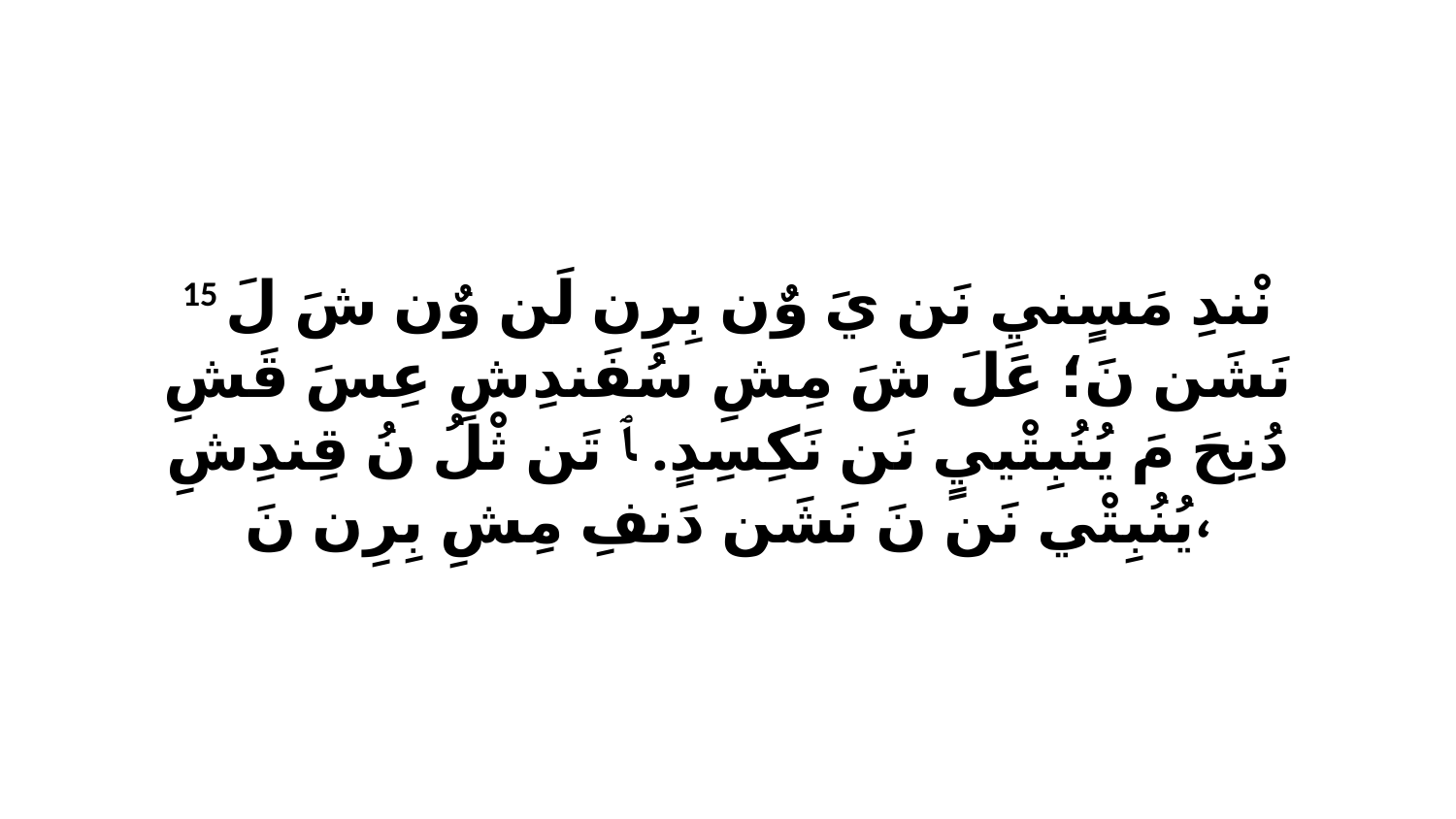

15 نْندِ مَسٍنيِ نَن يَ وٌن بِرِن لَن وٌن شَ لَ نَشَن نَ؛ عَلَ شَ مِشِ سُفَندِشِ عِسَ قَشِ دُنِحَ مَ يُنُبِتْييٍ نَن نَكِسِدٍ. ﭑ تَن ثْلُ نُ قِندِشِ يُنُبِتْي نَن نَ نَشَن دَنفِ مِشِ بِرِن نَ،